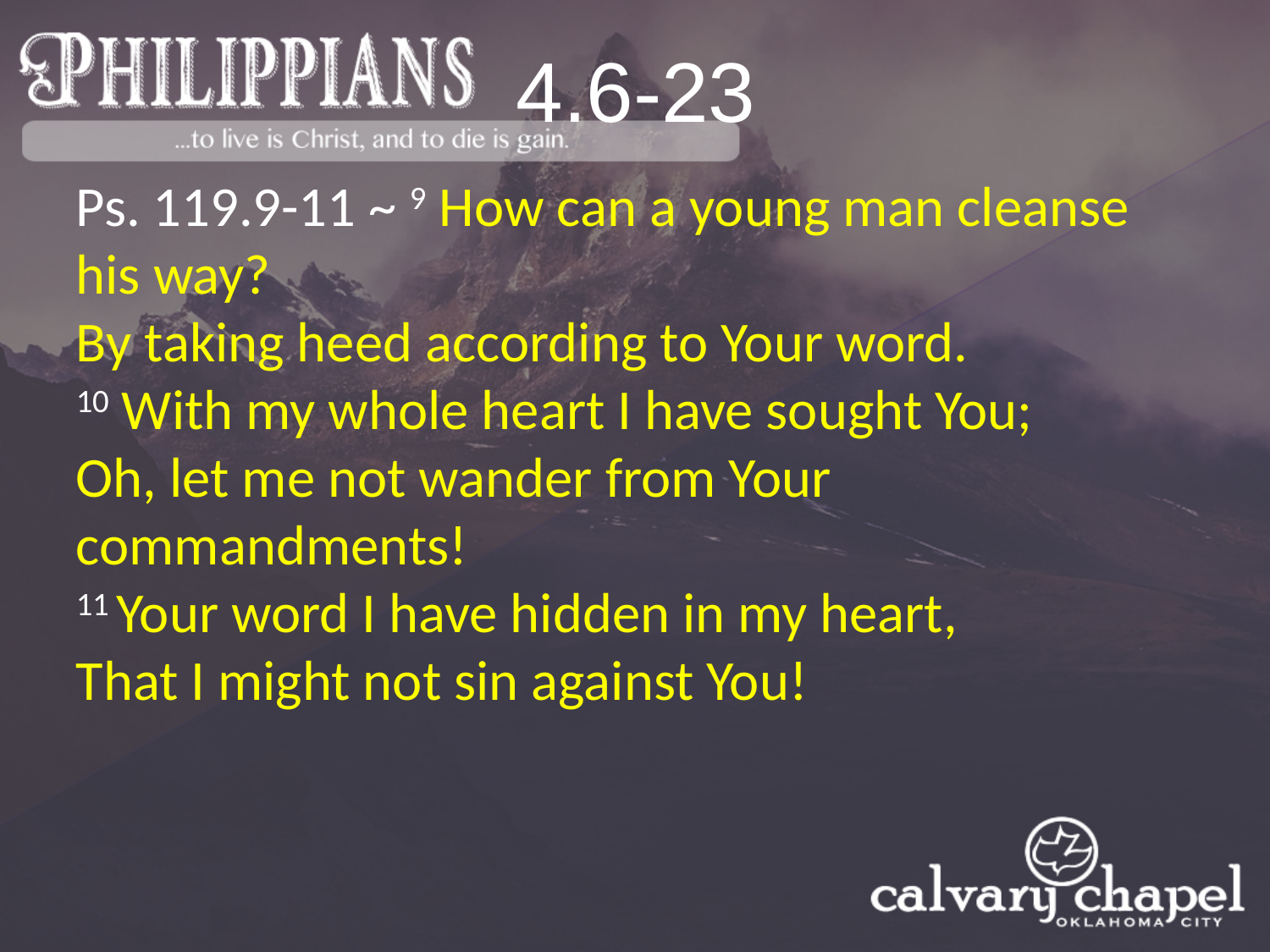

4.6-23
Ps. 119.9-11 ~ 9 How can a young man cleanse his way?
By taking heed according to Your word.
10 With my whole heart I have sought You;
Oh, let me not wander from Your commandments!
11 Your word I have hidden in my heart,
That I might not sin against You!